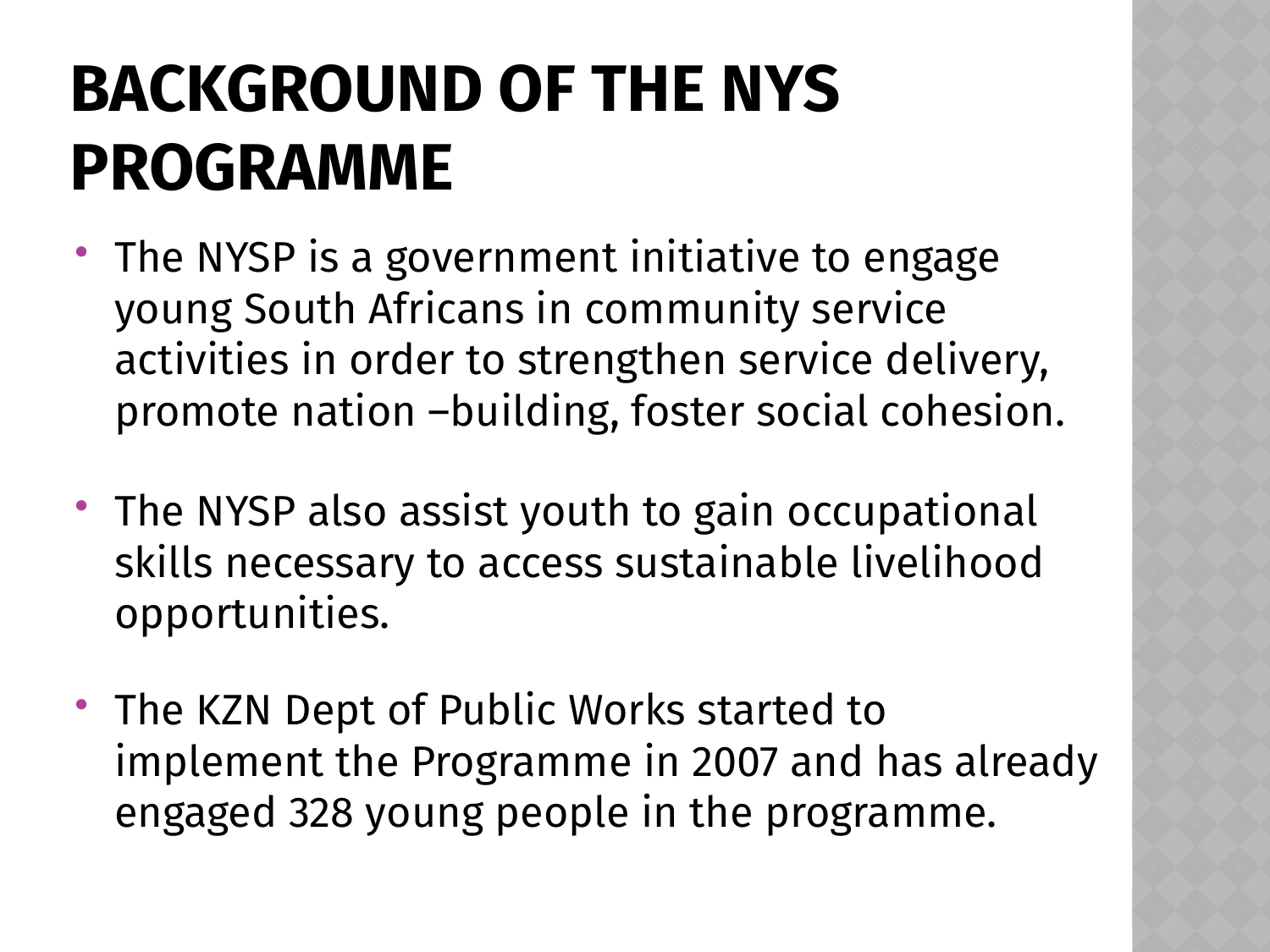

# Background of the nys programme
The NYSP is a government initiative to engage young South Africans in community service activities in order to strengthen service delivery, promote nation –building, foster social cohesion.

The NYSP also assist youth to gain occupational skills necessary to access sustainable livelihood opportunities.

The KZN Dept of Public Works started to implement the Programme in 2007 and has already engaged 328 young people in the programme.